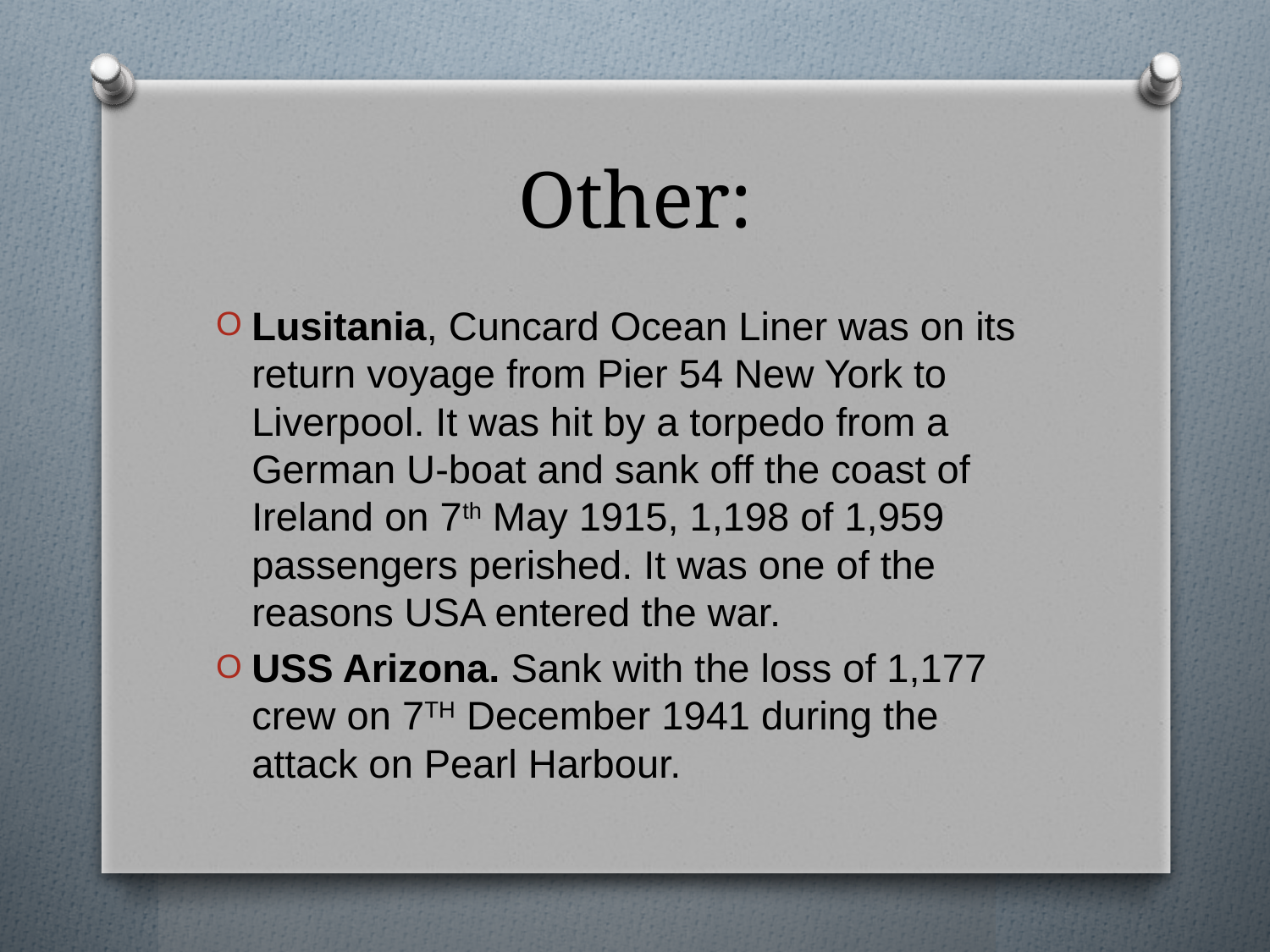

# Other:
Lusitania, Cuncard Ocean Liner was on its return voyage from Pier 54 New York to Liverpool. It was hit by a torpedo from a German U-boat and sank off the coast of Ireland on 7th May 1915, 1,198 of 1,959 passengers perished. It was one of the reasons USA entered the war.
USS Arizona. Sank with the loss of 1,177 crew on 7TH December 1941 during the attack on Pearl Harbour.